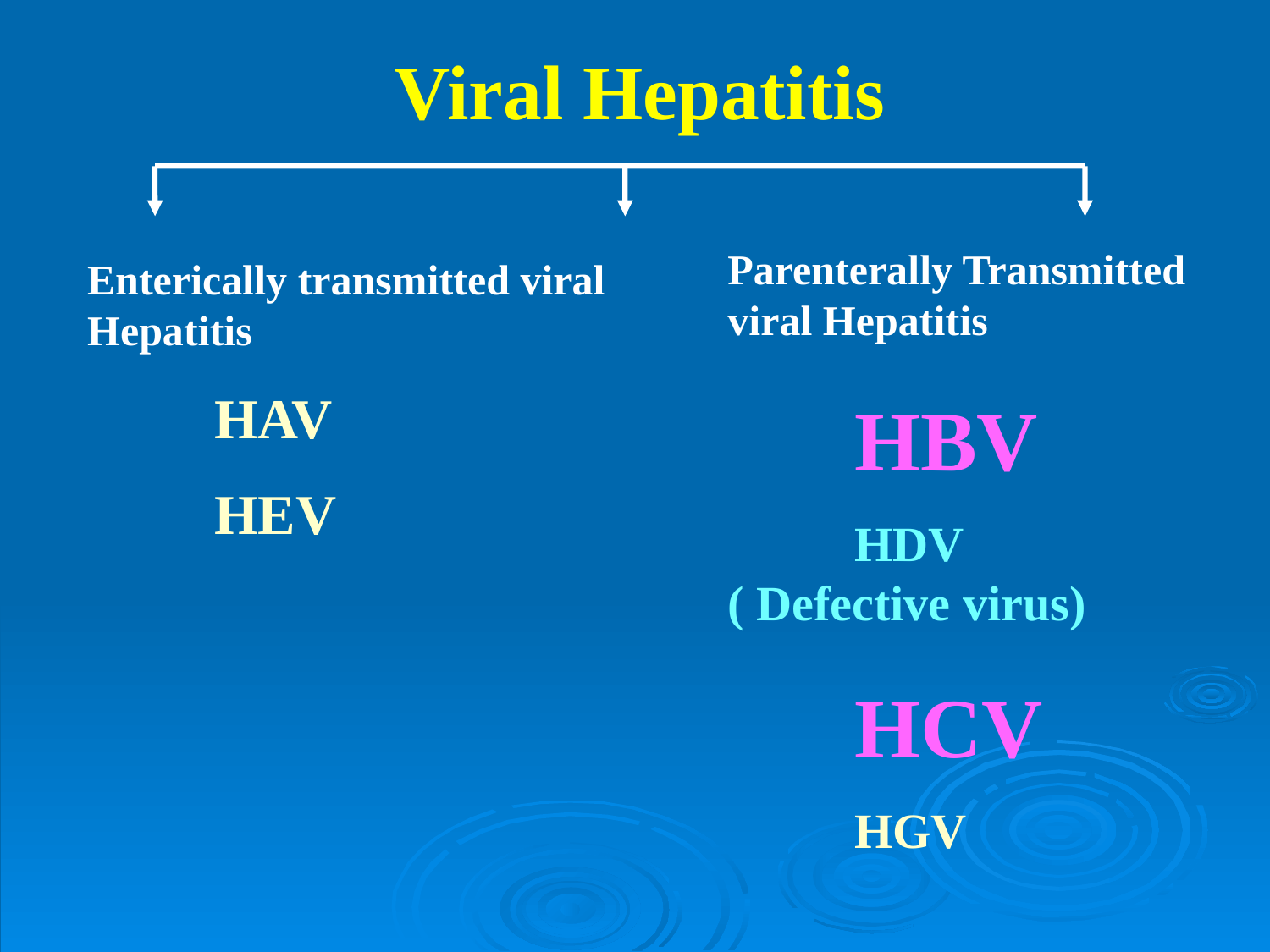

# Viral Hepatitis

Parenterally Transmitted viral Hepatitis
	HBV
	HDV                    ( Defective virus)
	HCV
	HGV
Enterically transmitted viral Hepatitis
	HAV
	HEV